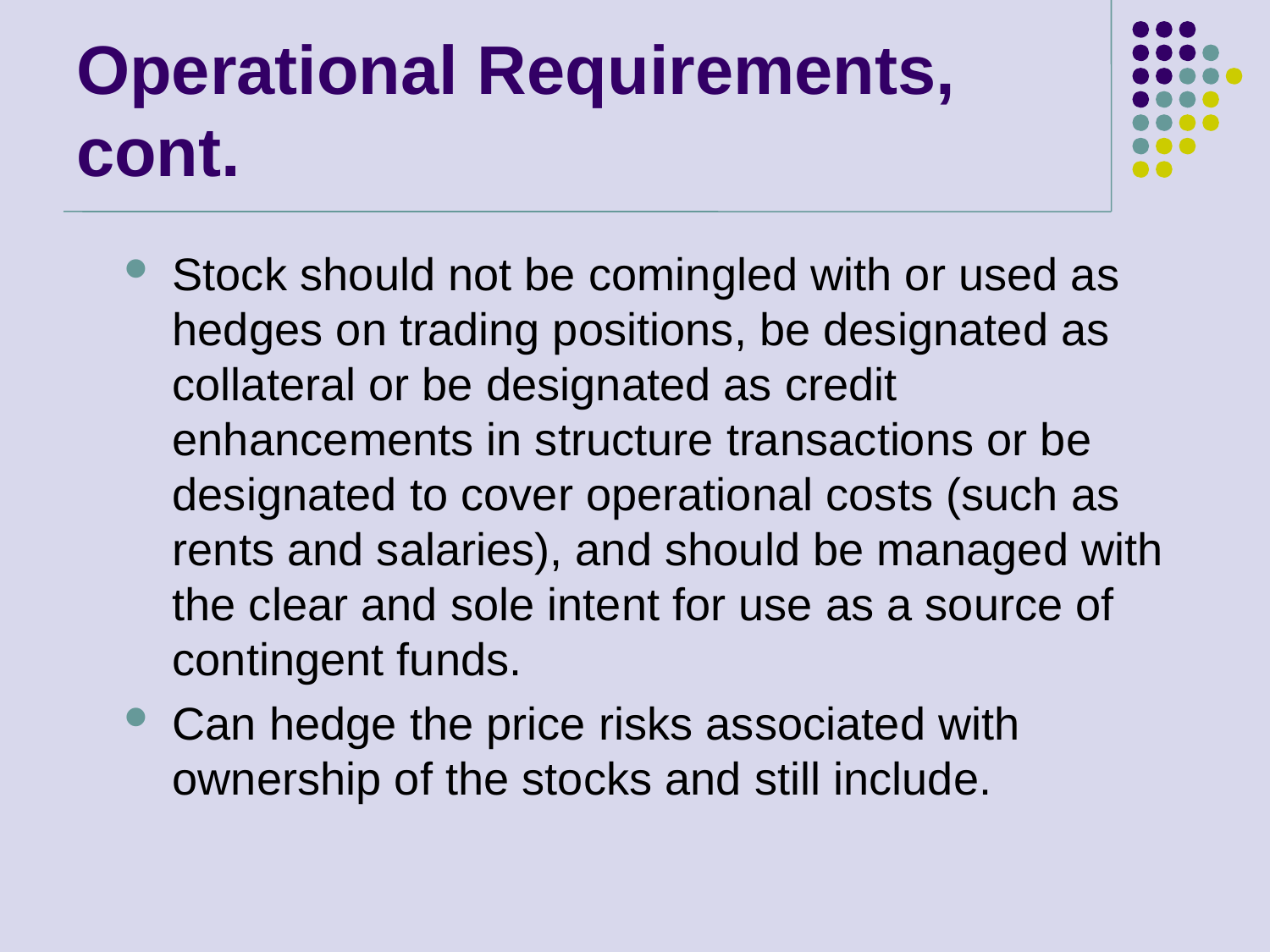

# Operational Requirements, cont.
Stock should not be comingled with or used as hedges on trading positions, be designated as collateral or be designated as credit enhancements in structure transactions or be designated to cover operational costs (such as rents and salaries), and should be managed with the clear and sole intent for use as a source of contingent funds.
Can hedge the price risks associated with ownership of the stocks and still include.